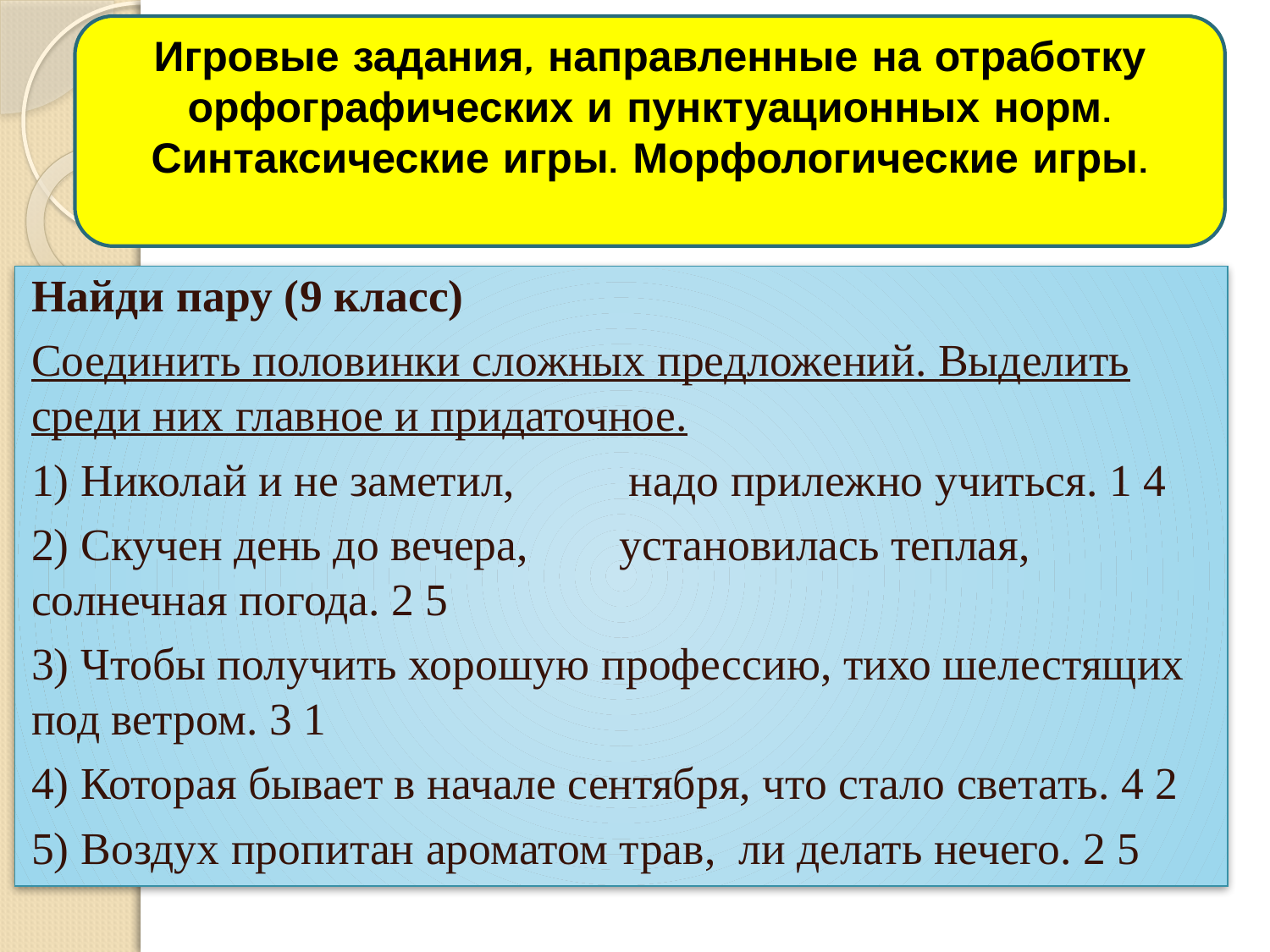

Игровые задания, направленные на отработку орфографических и пунктуационных норм. Синтаксические игры. Морфологические игры.
#
Найди пару (9 класс)
Соединить половинки сложных предложений. Выделить среди них главное и придаточное.
1) Николай и не заметил,          надо прилежно учиться. 1 4
2) Скучен день до вечера,        установилась теплая, солнечная погода. 2 5
3) Чтобы получить хорошую профессию, тихо шелестящих под ветром. 3 1
4) Которая бывает в начале сентября, что стало светать. 4 2
5) Воздух пропитан ароматом трав,  ли делать нечего. 2 5